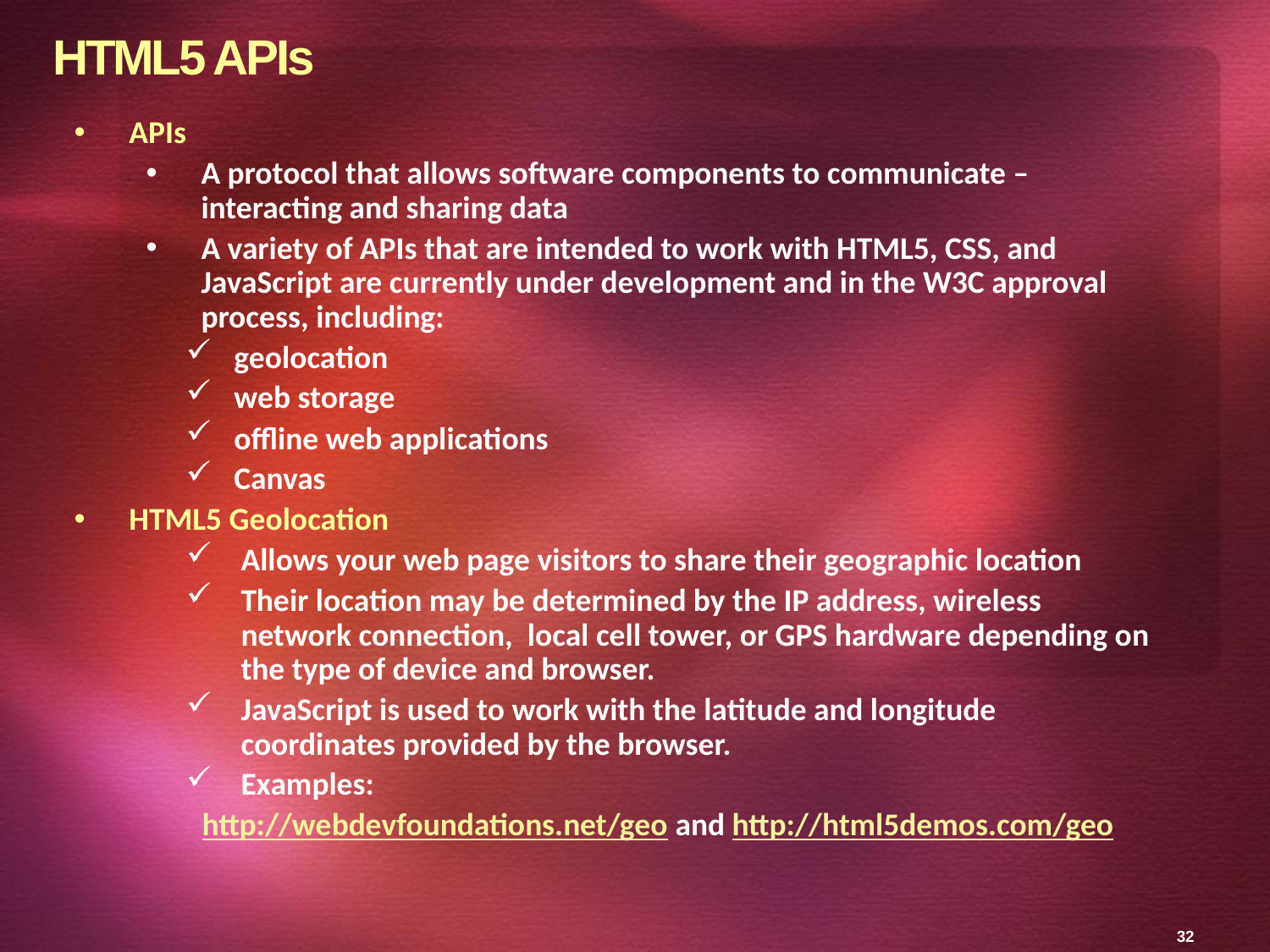

32
# HTML5 APIs
APIs
A protocol that allows software components to communicate – interacting and sharing data
A variety of APIs that are intended to work with HTML5, CSS, and JavaScript are currently under development and in the W3C approval process, including:
geolocation
web storage
offline web applications
Canvas
HTML5 Geolocation
Allows your web page visitors to share their geographic location
Their location may be determined by the IP address, wireless network connection,  local cell tower, or GPS hardware depending on the type of device and browser.
JavaScript is used to work with the latitude and longitude coordinates provided by the browser.
Examples:
http://webdevfoundations.net/geo and http://html5demos.com/geo